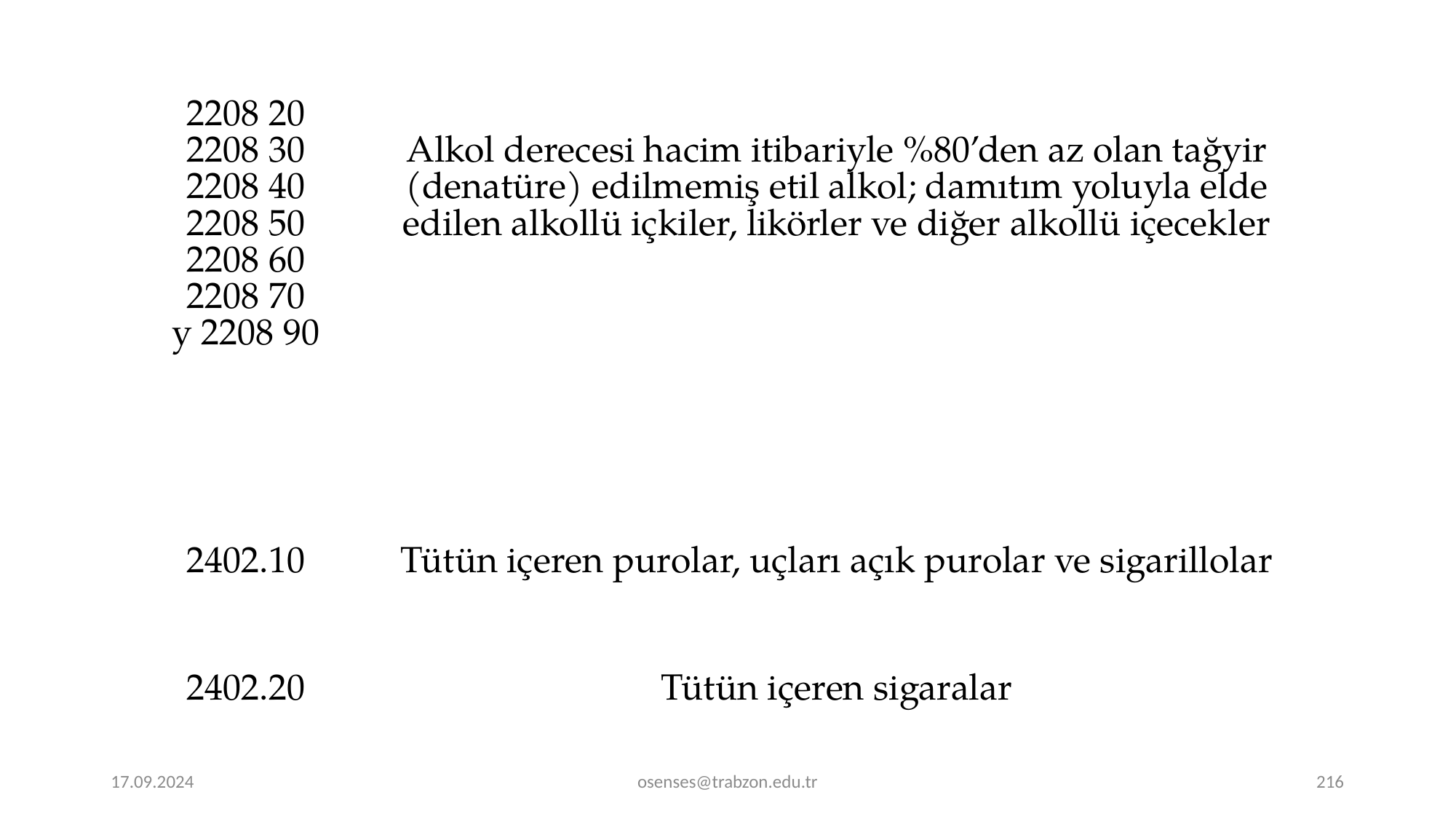

| 2208 20 2208 30 2208 40 2208 50 2208 60 2208 70 y 2208 90 | Alkol derecesi hacim itibariyle %80’den az olan tağyir (denatüre) edilmemiş etil alkol; damıtım yoluyla elde edilen alkollü içkiler, likörler ve diğer alkollü içecekler |
| --- | --- |
| 2402.10 | Tütün içeren purolar, uçları açık purolar ve sigarillolar |
| 2402.20 | Tütün içeren sigaralar |
17.09.2024
osenses@trabzon.edu.tr
216